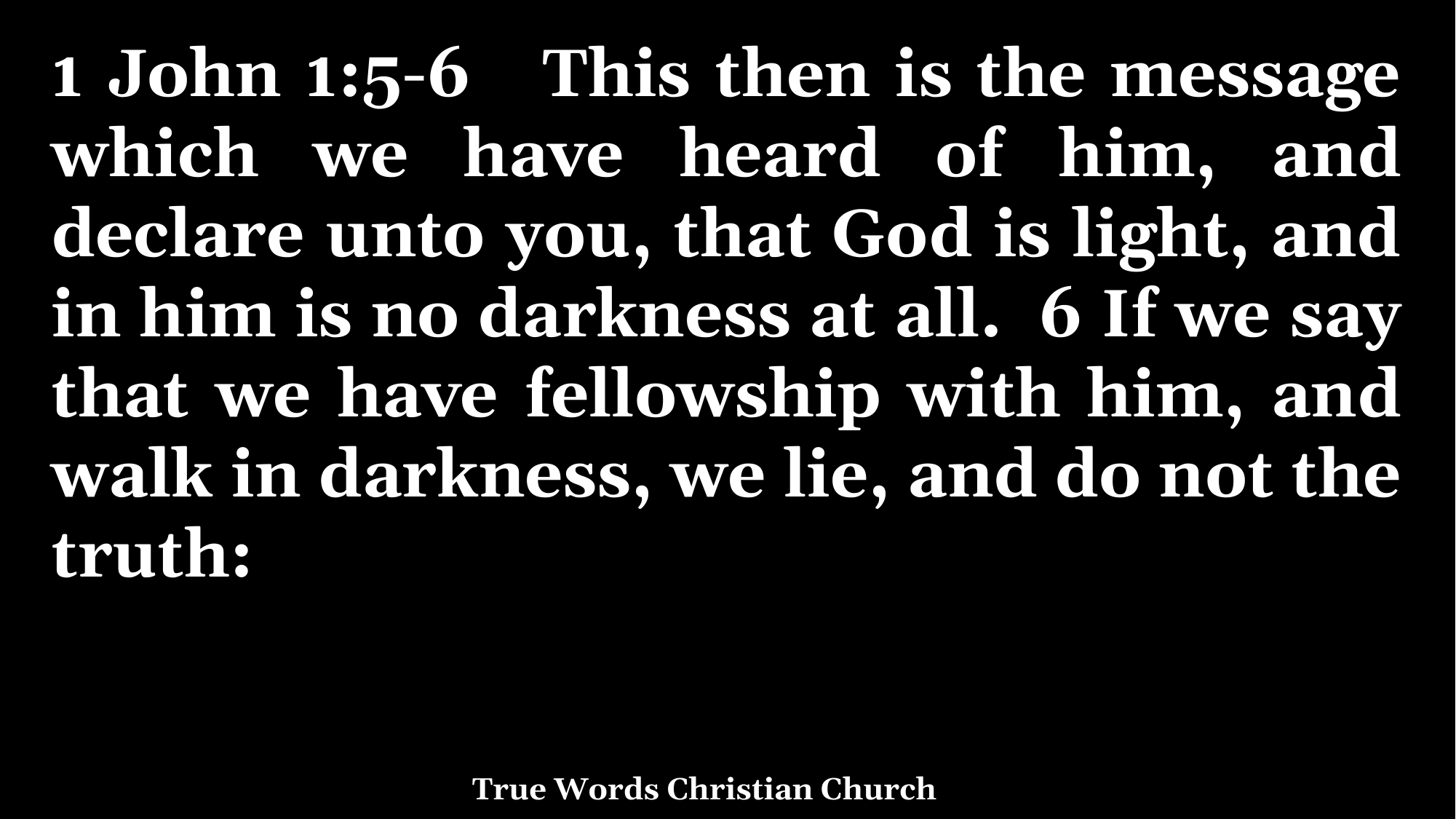

1 John 1:5-6   This then is the message which we have heard of him, and declare unto you, that God is light, and in him is no darkness at all.  6 If we say that we have fellowship with him, and walk in darkness, we lie, and do not the truth:
True Words Christian Church